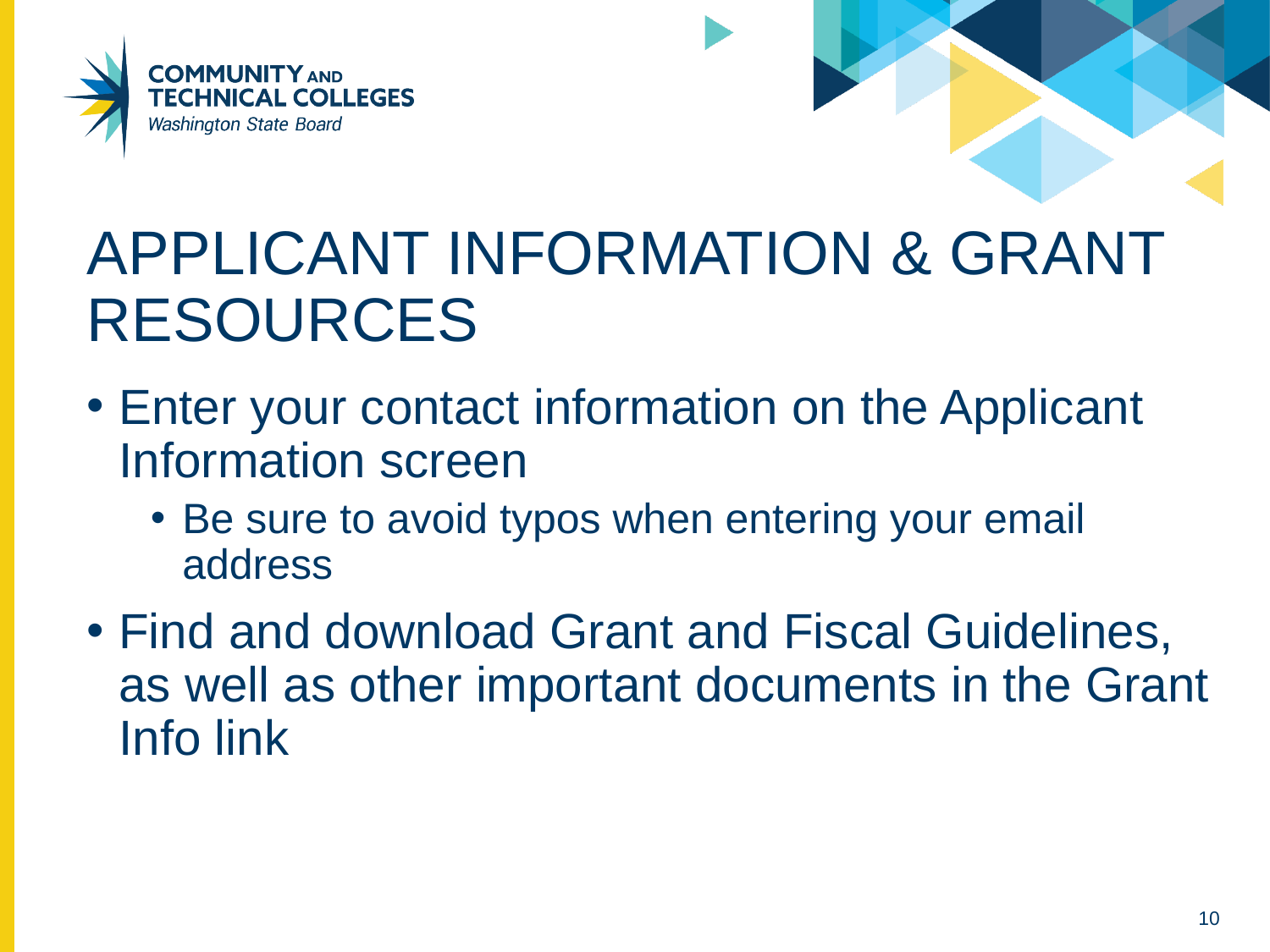

# Applicant Information & Grant Resources
Enter your contact information on the Applicant Information screen
Be sure to avoid typos when entering your email address
Find and download Grant and Fiscal Guidelines, as well as other important documents in the Grant Info link

10